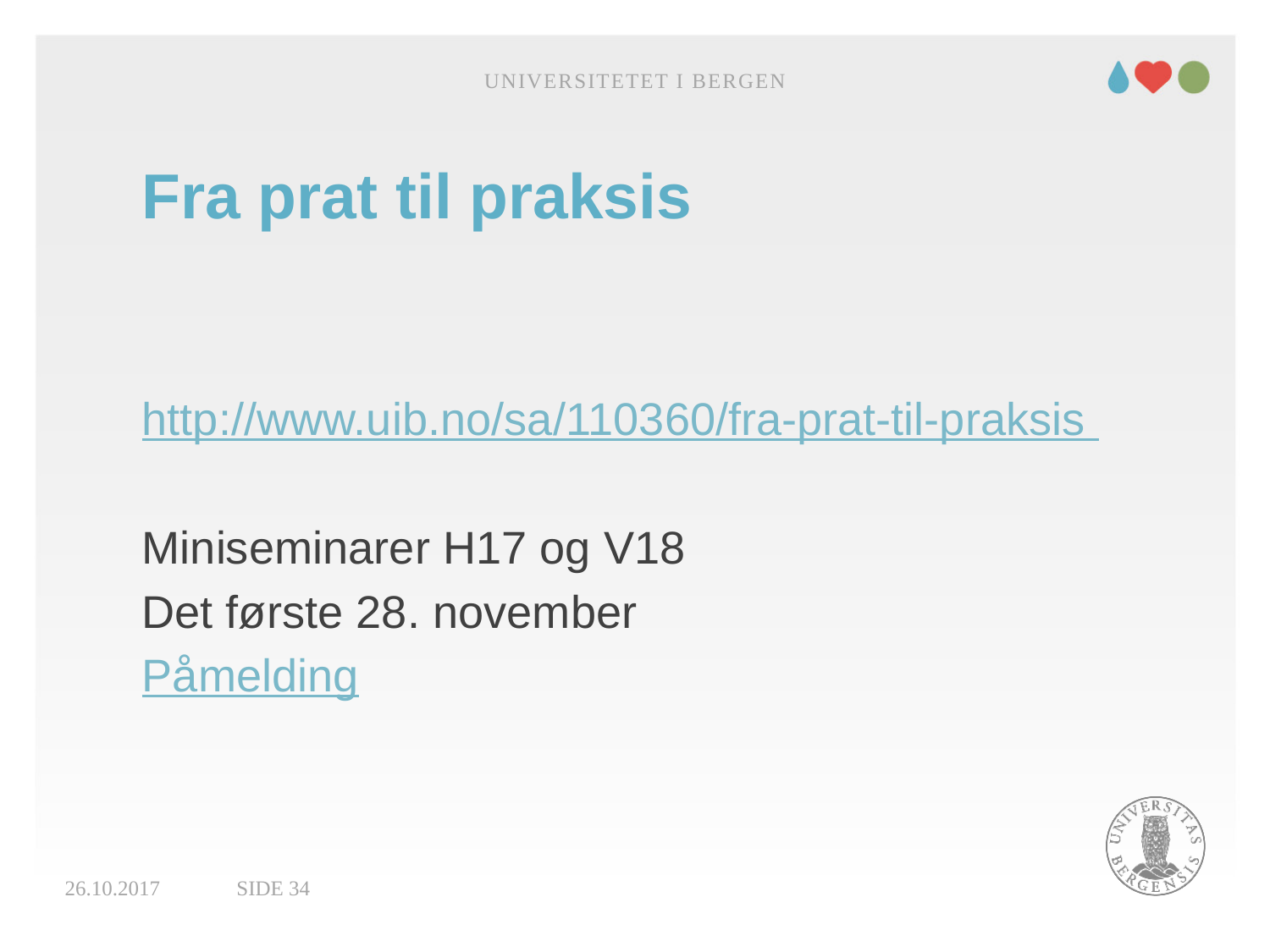

Universitetet i Bergen
# Fra prat til praksis

http://www.uib.no/sa/110360/fra-prat-til-praksis

Miniseminarer H17 og V18
Det første 28. november
Påmelding
26.10.2017
Side 34